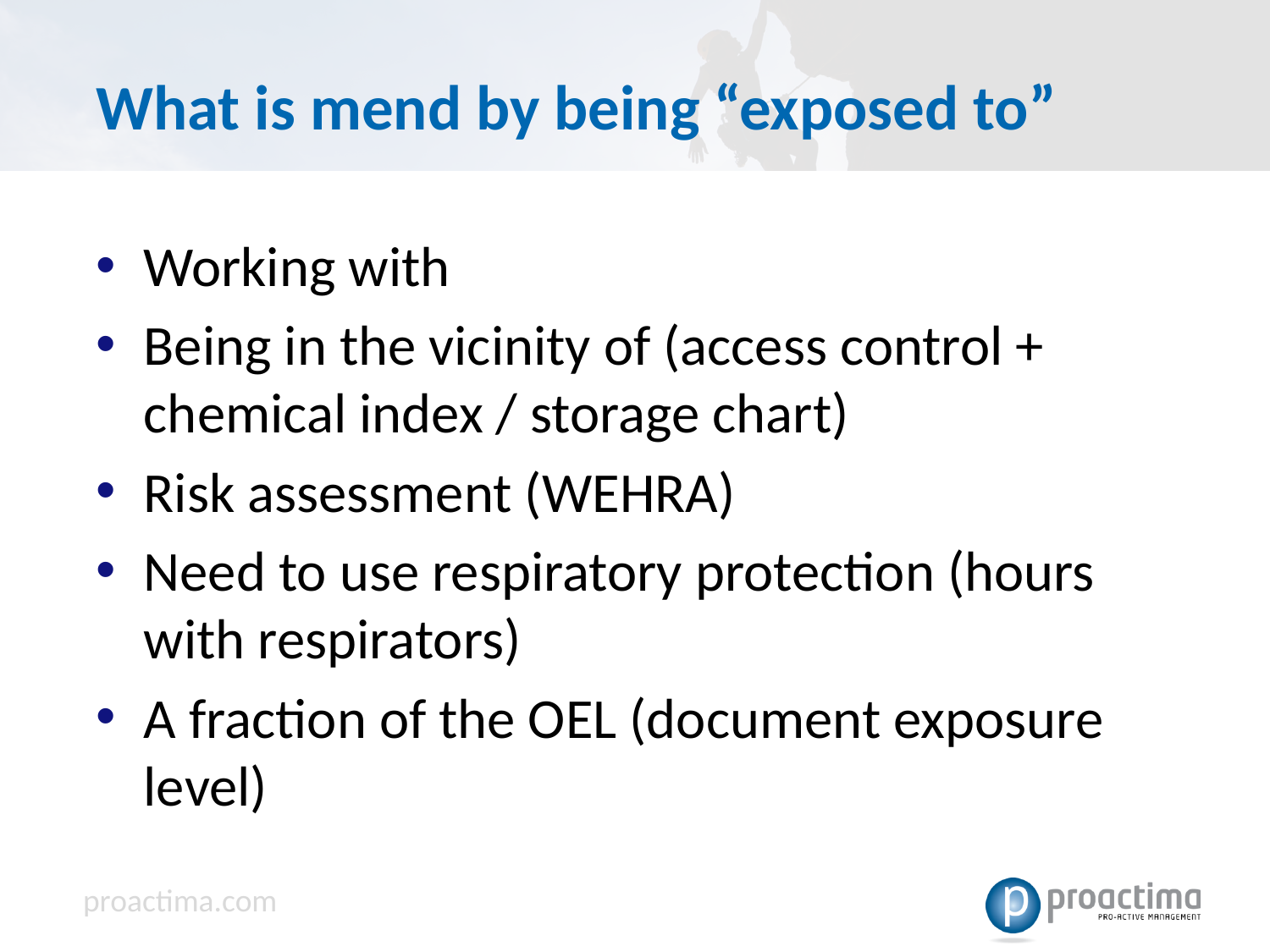

# What is mend by being “exposed to”
Working with
Being in the vicinity of (access control + chemical index / storage chart)
Risk assessment (WEHRA)
Need to use respiratory protection (hours with respirators)
A fraction of the OEL (document exposure level)